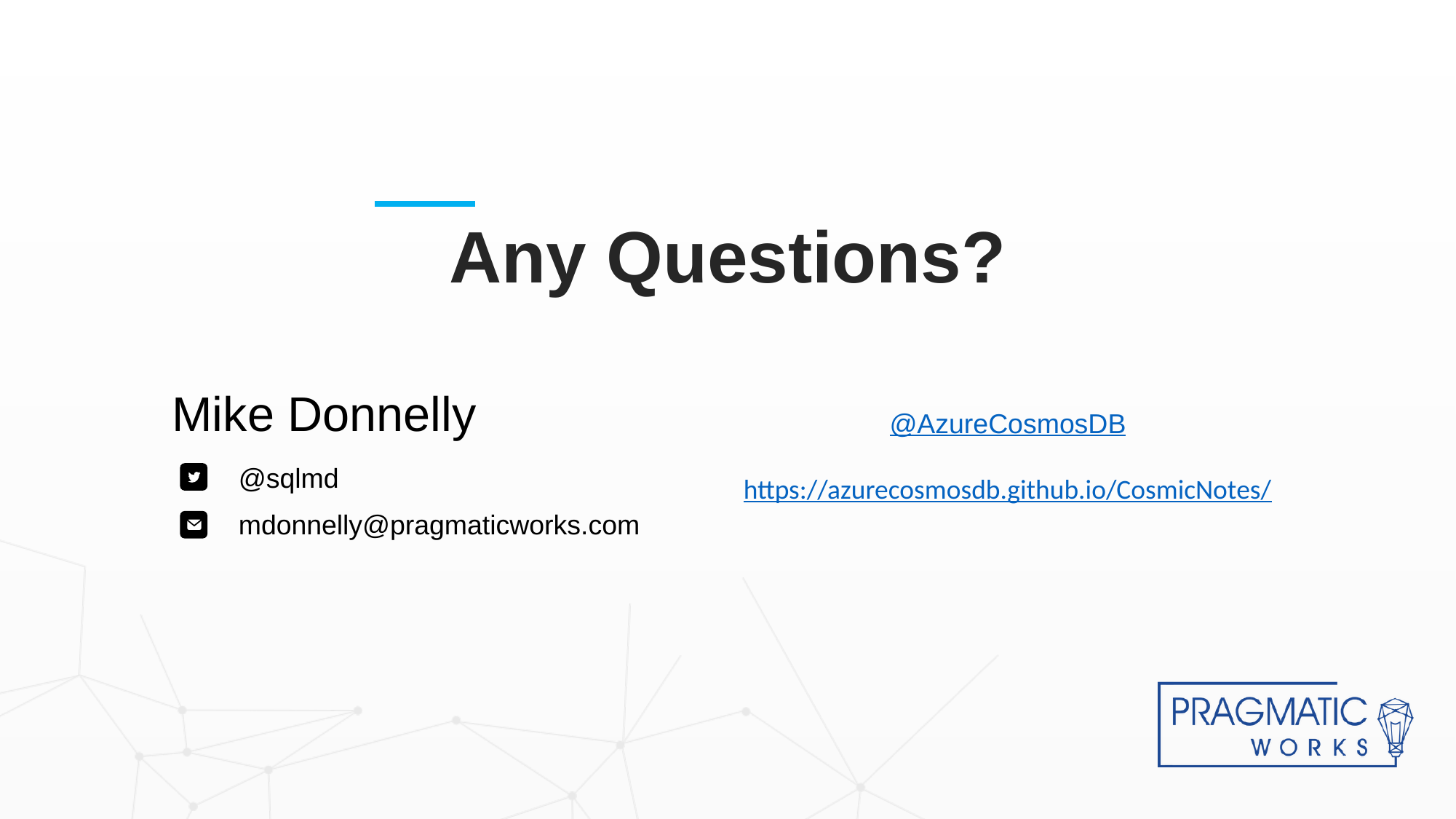

Any Questions?
Mike Donnelly
@AzureCosmosDB

https://azurecosmosdb.github.io/CosmicNotes/
@sqlmd
mdonnelly@pragmaticworks.com